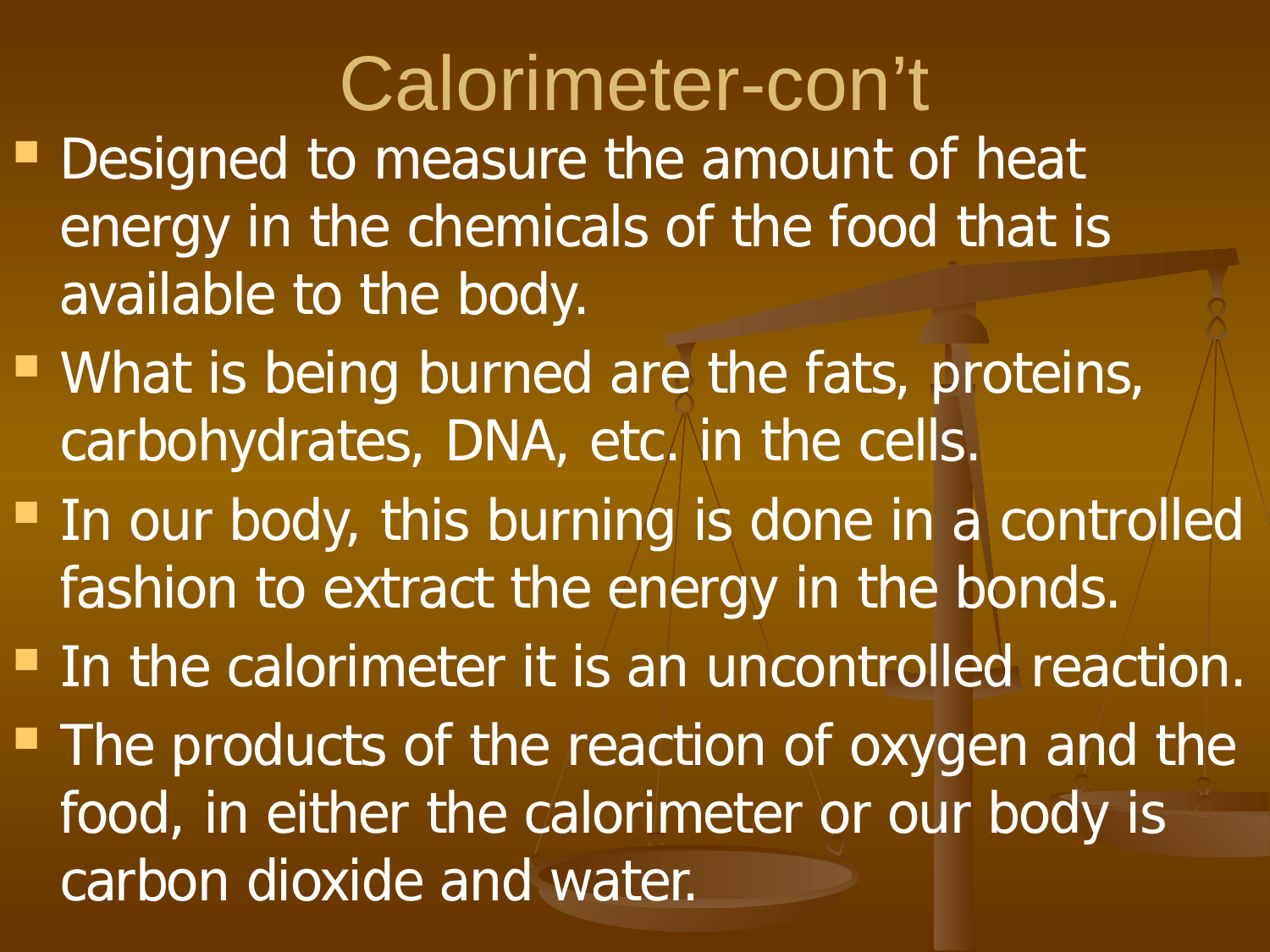

# Calorimeter-con’t
Designed to measure the amount of heat energy in the chemicals of the food that is available to the body.
What is being burned are the fats, proteins, carbohydrates, DNA, etc. in the cells.
In our body, this burning is done in a controlled fashion to extract the energy in the bonds.
In the calorimeter it is an uncontrolled reaction.
The products of the reaction of oxygen and the food, in either the calorimeter or our body is carbon dioxide and water.